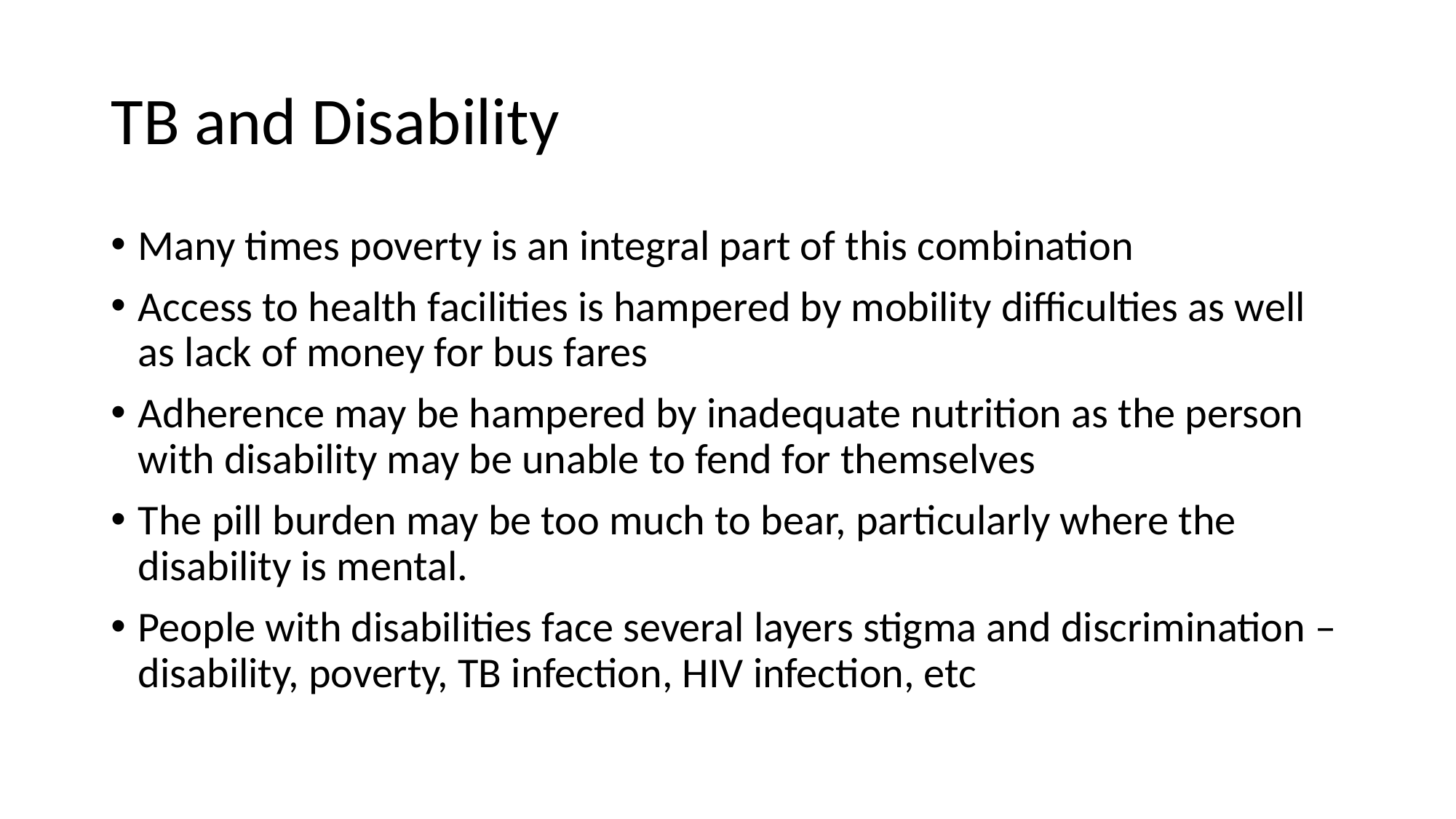

# TB and Disability
Many times poverty is an integral part of this combination
Access to health facilities is hampered by mobility difficulties as well as lack of money for bus fares
Adherence may be hampered by inadequate nutrition as the person with disability may be unable to fend for themselves
The pill burden may be too much to bear, particularly where the disability is mental.
People with disabilities face several layers stigma and discrimination – disability, poverty, TB infection, HIV infection, etc